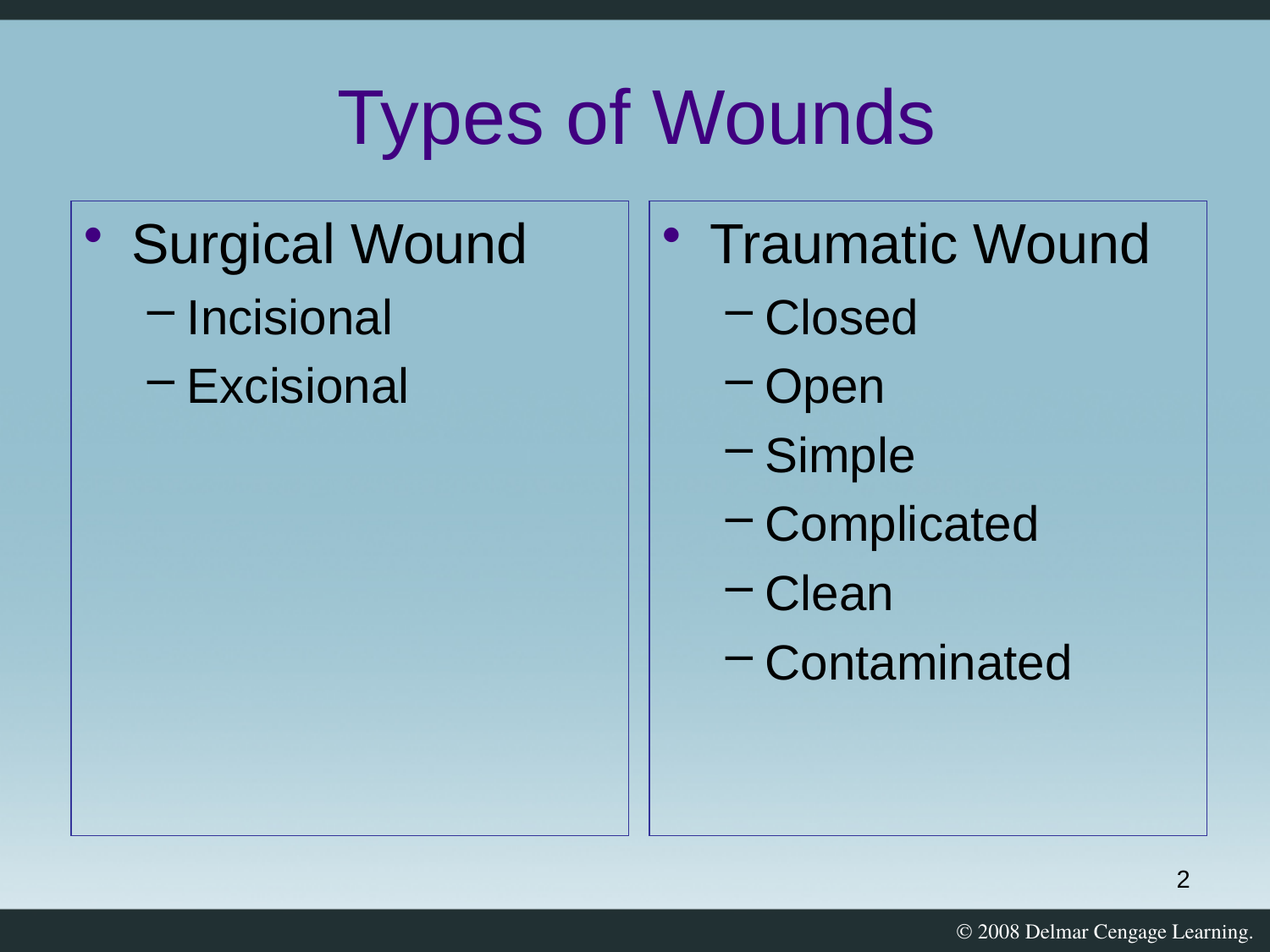

Types of Wounds
Surgical Wound
Incisional
Excisional

Traumatic Wound
Closed
Open
Simple
Complicated
Clean
Contaminated
2